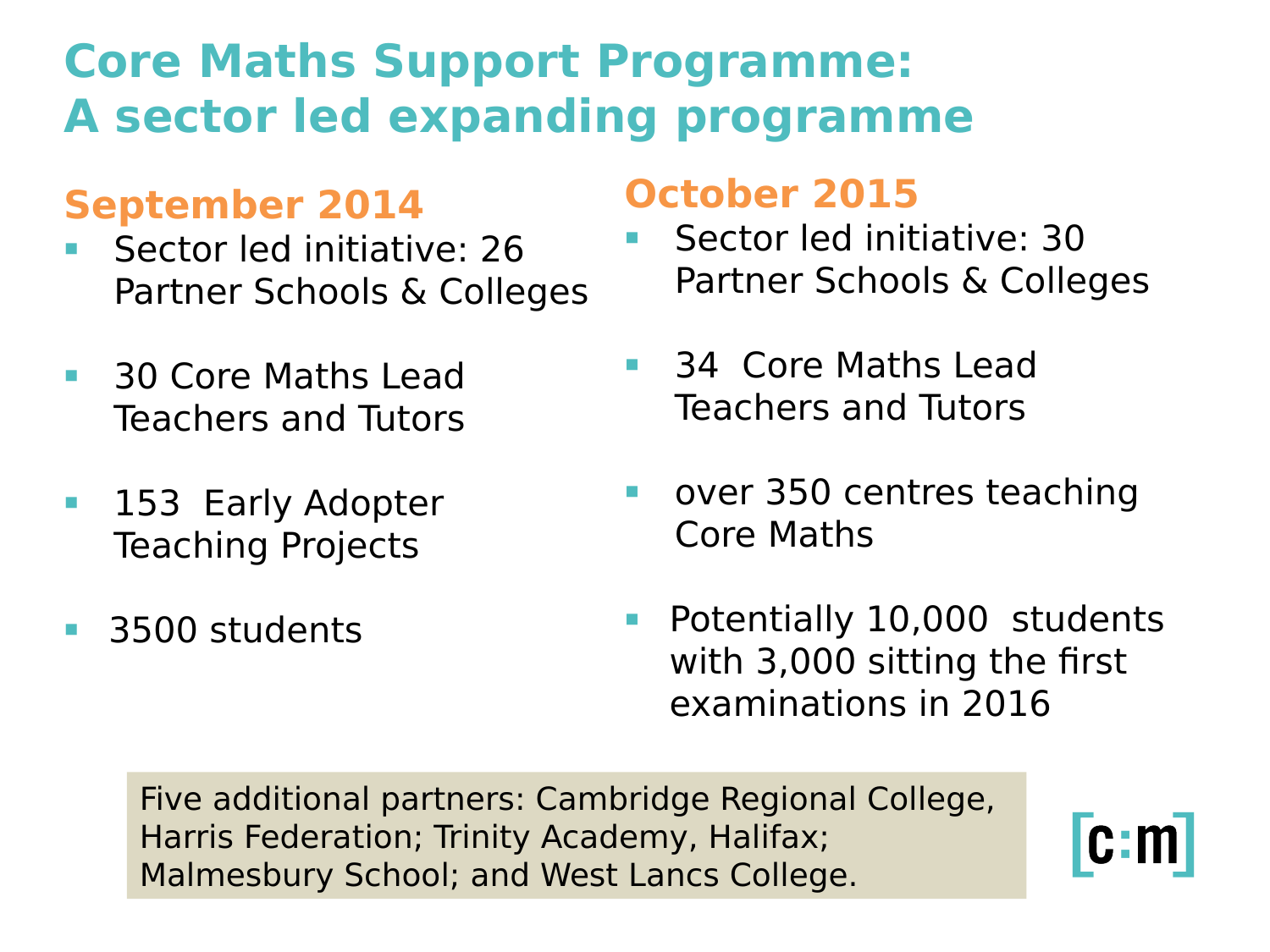

Core Maths Support Programme:
A sector led expanding programme

October 2015
Sector led initiative: 30  Partner Schools & Colleges

34  Core Maths Lead Teachers and Tutors

over 350 centres teaching Core Maths

Potentially 10,000  students with 3,000 sitting the first examinations in 2016

September 2014
Sector led initiative: 26  Partner Schools & Colleges

30 Core Maths Lead Teachers and Tutors

153  Early Adopter Teaching Projects

3500 students

Five additional partners: Cambridge Regional College, Harris Federation; Trinity Academy, Halifax; Malmesbury School; and West Lancs College.